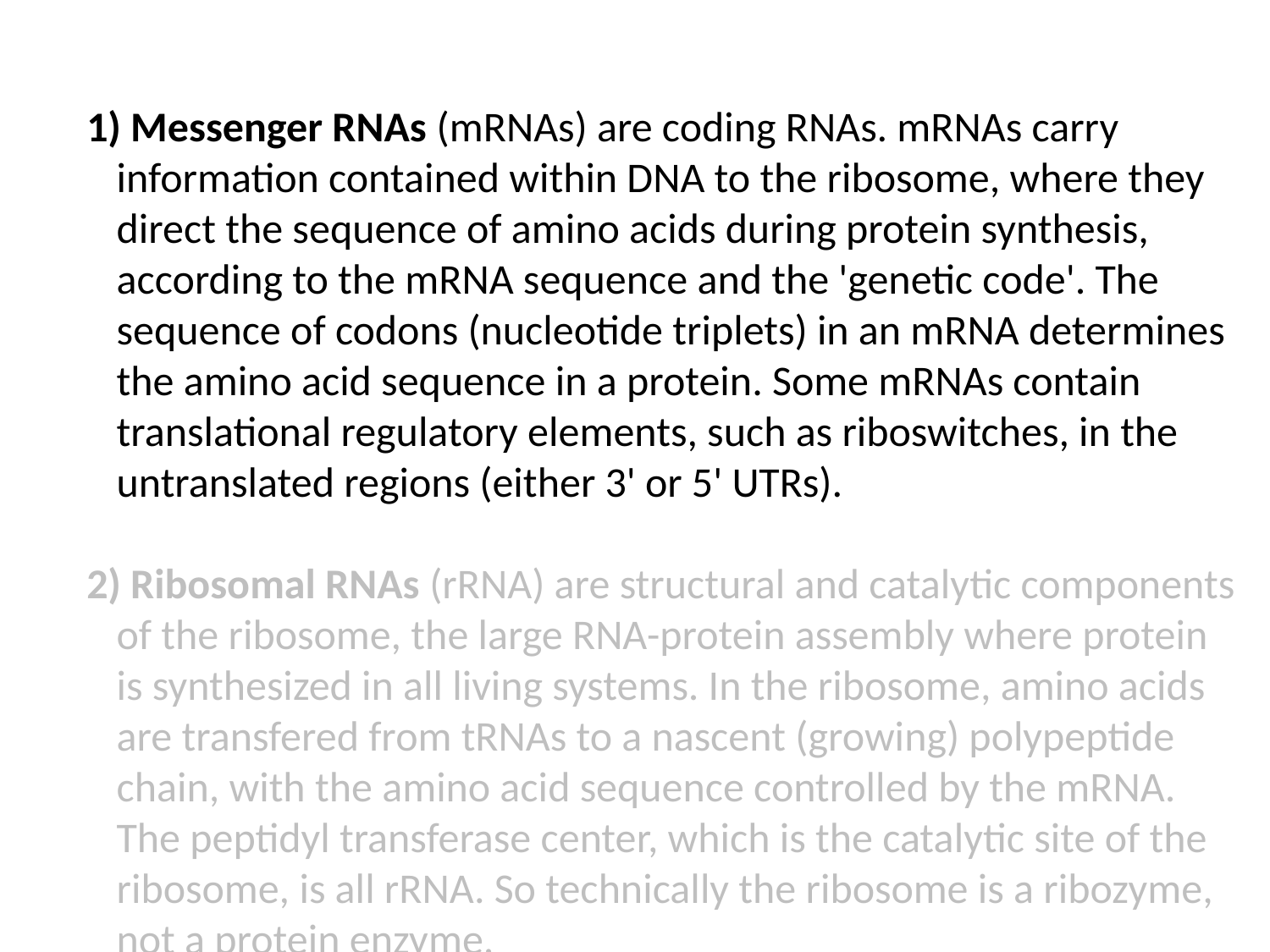

Messenger RNAs (mRNAs) are coding RNAs. mRNAs carry information contained within DNA to the ribosome, where they direct the sequence of amino acids during protein synthesis, according to the mRNA sequence and the 'genetic code'. The sequence of codons (nucleotide triplets) in an mRNA determines the amino acid sequence in a protein. Some mRNAs contain translational regulatory elements, such as riboswitches, in the untranslated regions (either 3' or 5' UTRs).

 Ribosomal RNAs (rRNA) are structural and catalytic components of the ribosome, the large RNA-protein assembly where protein is synthesized in all living systems. In the ribosome, amino acids are transfered from tRNAs to a nascent (growing) polypeptide chain, with the amino acid sequence controlled by the mRNA. The peptidyl transferase center, which is the catalytic site of the ribosome, is all rRNA. So technically the ribosome is a ribozyme, not a protein enzyme.

 Transfer RNAs (tRNA) are RNAs that become covalently linked to amino acids (activating the amino acids). tRNAs contain anti-codons that interact with condons on mRNAs. tRNAs transfer amino acids to a nascent polypeptide chain in the ribosome. The covalent linkage between a given amino acid and the correct (cognate) tRNA is catalyzed by a specific aminoacyl-tRNA synthetase (one for each amino acid). The aminoacyl-tRNA synthetases establish and enforce the genetic code.

 MicroRNAs (miRNAs) are ~22 nucleotides in length and are found only in eukaryotic  cells (but not fungi, algae, etc). miRNAs bind to complementary sequences on target mRNAs, usually resulting in down regulation and silencing of gene expression (mRNA degradation & sequestering and translational suppression)

 Also: (1) Small nucleolar RNAs (snoRNAs) guide chemical modifications of other RNAs, mainly ribosomal RNAs, transfer RNAs and small nuclear RNAs. (2) Long Non-coding RNAs (lncRNAs), (3) (4)…